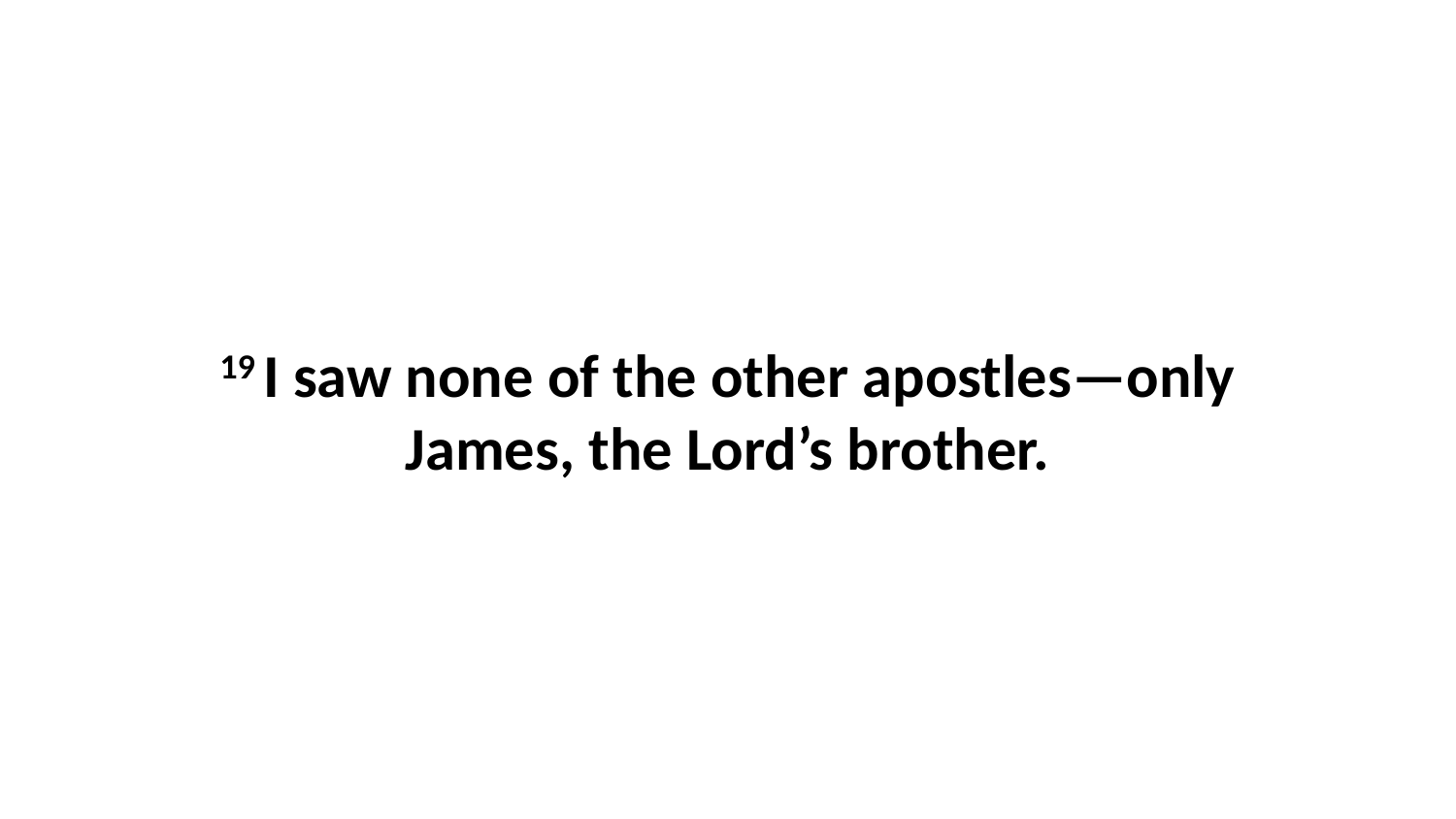

19 I saw none of the other apostles—only James, the Lord’s brother.